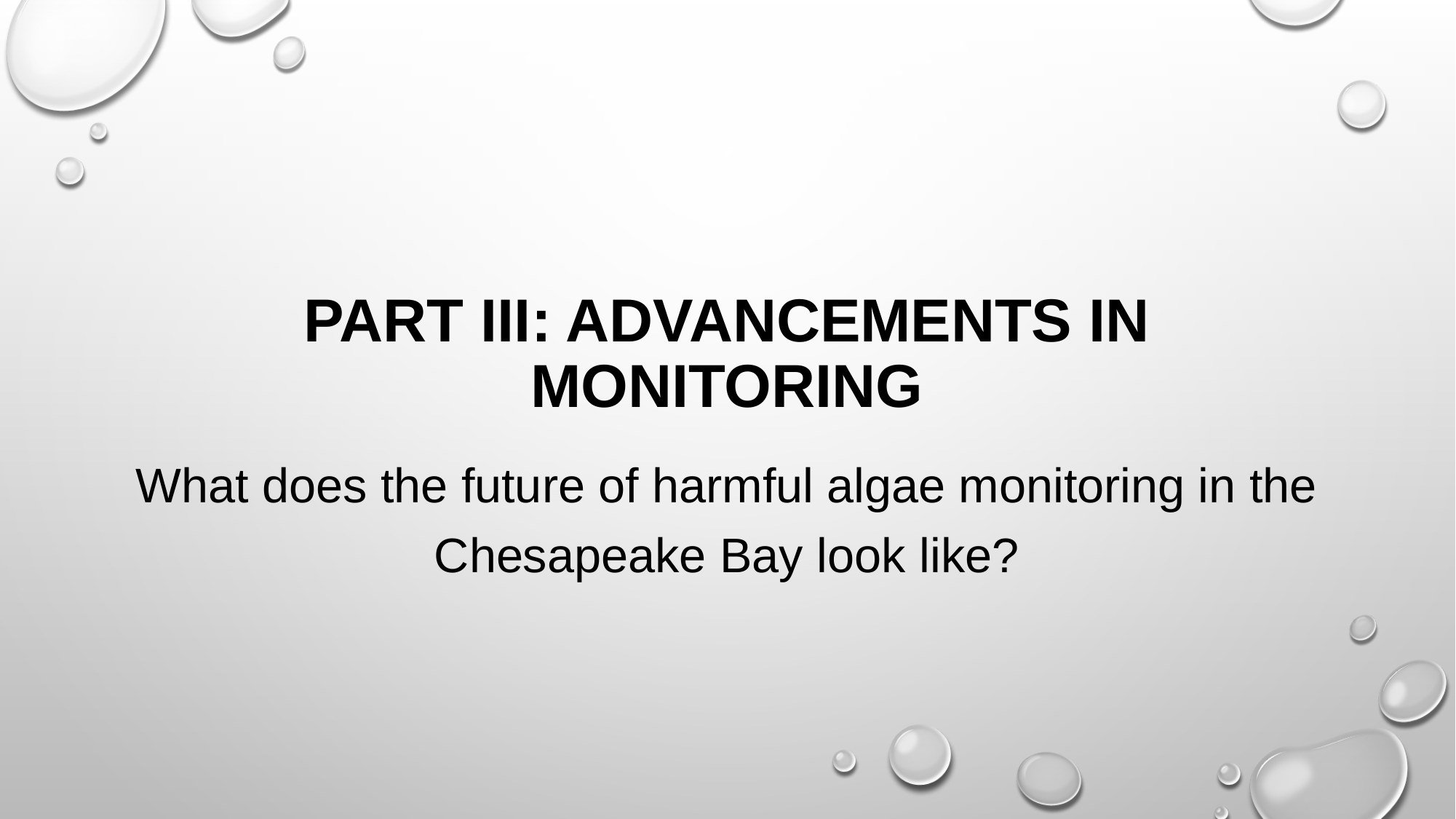

# Part III: Advancements in Monitoring
What does the future of harmful algae monitoring in the Chesapeake Bay look like?